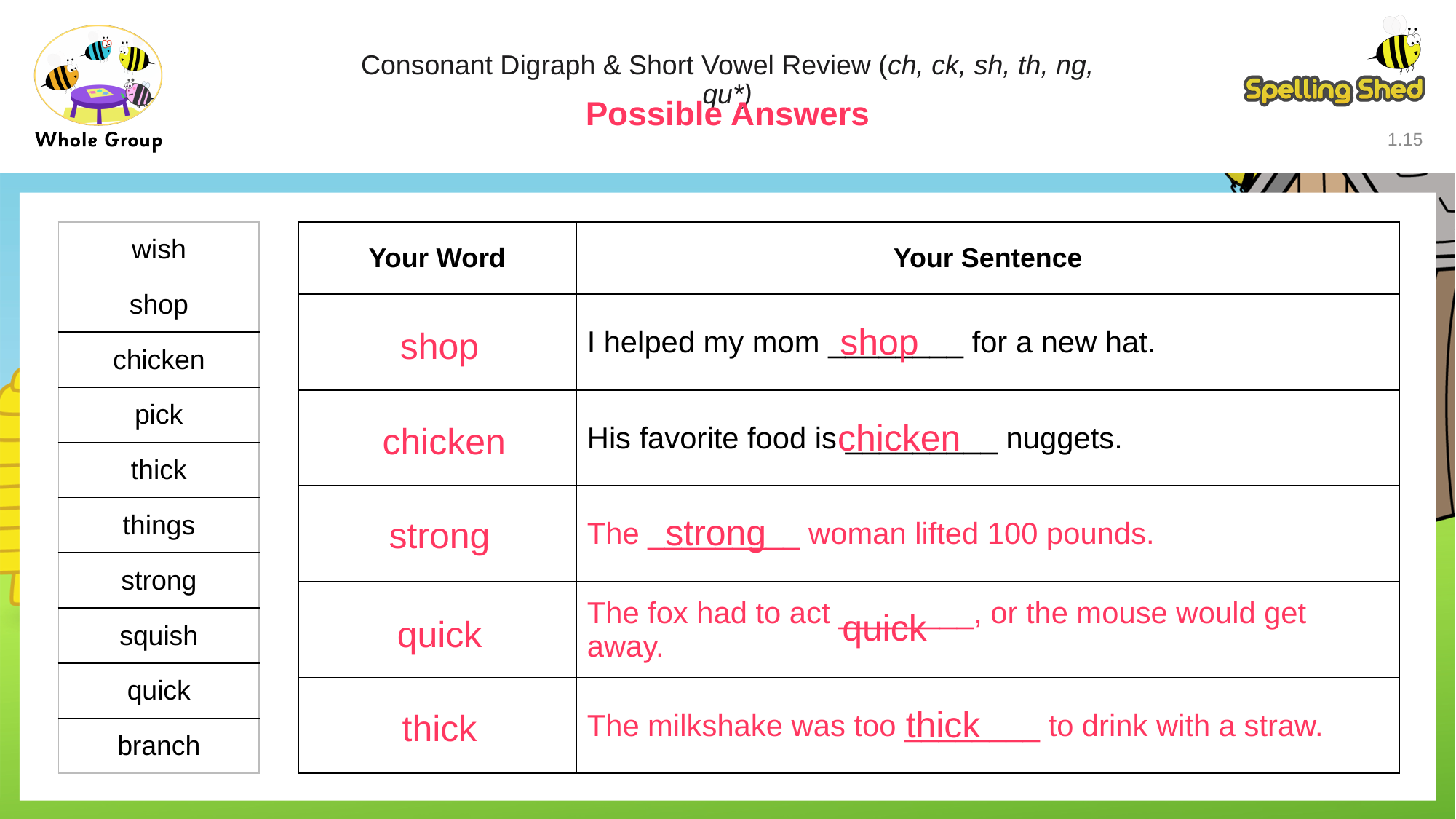

Consonant Digraph & Short Vowel Review (ch, ck, sh, th, ng, qu*)
Possible Answers
1.15
| Your Word | Your Sentence |
| --- | --- |
|  | I helped my mom \_\_\_\_\_\_\_\_ for a new hat. |
|  | His favorite food is \_\_\_\_\_\_\_\_\_ nuggets. |
|  | The \_\_\_\_\_\_\_\_\_ woman lifted 100 pounds. |
|  | The fox had to act \_\_\_\_\_\_\_\_, or the mouse would get away. |
|  | The milkshake was too \_\_\_\_\_\_\_\_ to drink with a straw. |
| wish |
| --- |
| shop |
| chicken |
| pick |
| thick |
| things |
| strong |
| squish |
| quick |
| branch |
shop
shop
chicken
chicken
strong
strong
quick
quick
thick
thick